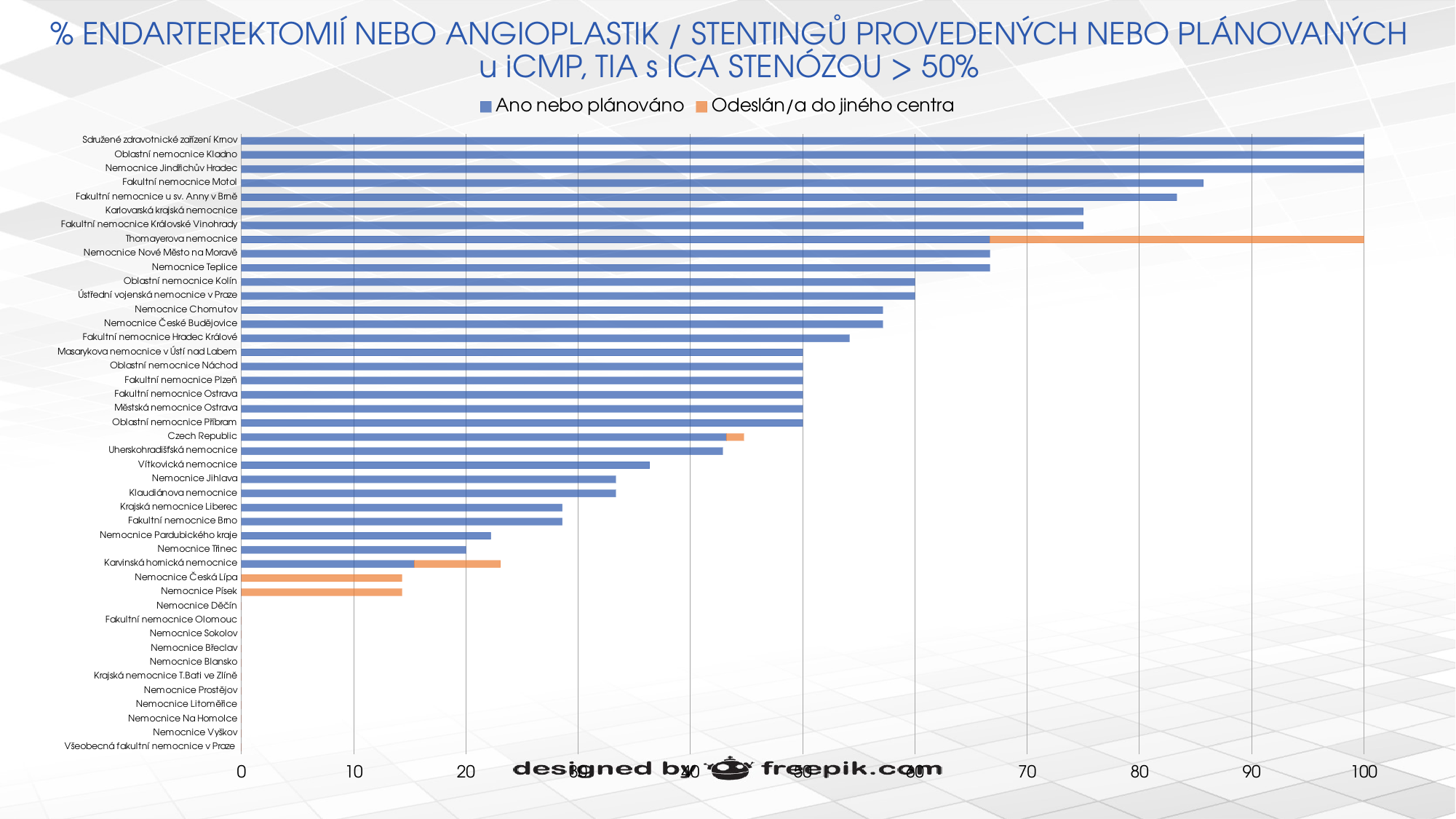

# % ENDARTEREKTOMIÍ NEBO ANGIOPLASTIK / STENTINGŮ PROVEDENÝCH NEBO PLÁNOVANÝCH u iCMP, TIA s ICA STENÓZOU > 50%

### Chart

| Category | Ano nebo plánováno | Odeslán/a do jiného centra |
|---|---|---|
| Všeobecná fakultní nemocnice v Praze  | 0.0 | 0.0 |
| Nemocnice Vyškov | 0.0 | 0.0 |
| Nemocnice Na Homolce | 0.0 | 0.0 |
| Nemocnice Litoměřice | 0.0 | 0.0 |
| Nemocnice Prostějov | 0.0 | 0.0 |
| Krajská nemocnice T.Bati ve Zlíně | 0.0 | 0.0 |
| Nemocnice Blansko | 0.0 | 0.0 |
| Nemocnice Břeclav | 0.0 | 0.0 |
| Nemocnice Sokolov | 0.0 | 0.0 |
| Fakultní nemocnice Olomouc | 0.0 | 0.0 |
| Nemocnice Děčín | 0.0 | 0.0 |
| Nemocnice Písek | 0.0 | 14.29 |
| Nemocnice Česká Lípa | 0.0 | 14.29 |
| Karvinská hornická nemocnice | 15.38 | 7.69 |
| Nemocnice Třinec | 20.0 | 0.0 |
| Nemocnice Pardubického kraje | 22.22 | 0.0 |
| Fakultní nemocnice Brno | 28.57 | 0.0 |
| Krajská nemocnice Liberec | 28.57 | 0.0 |
| Klaudiánova nemocnice | 33.33 | 0.0 |
| Nemocnice Jihlava | 33.33 | 0.0 |
| Vítkovická nemocnice | 36.36 | 0.0 |
| Uherskohradišťská nemocnice | 42.86 | 0.0 |
| Czech Republic | 43.19 | 1.56 |
| Oblastní nemocnice Příbram | 50.0 | 0.0 |
| Městská nemocnice Ostrava | 50.0 | 0.0 |
| Fakultní nemocnice Ostrava | 50.0 | 0.0 |
| Fakultní nemocnice Plzeň | 50.0 | 0.0 |
| Oblastní nemocnice Náchod | 50.0 | 0.0 |
| Masarykova nemocnice v Ústí nad Labem | 50.0 | 0.0 |
| Fakultní nemocnice Hradec Králové | 54.17 | 0.0 |
| Nemocnice České Budějovice | 57.14 | 0.0 |
| Nemocnice Chomutov | 57.14 | 0.0 |
| Ústřední vojenská nemocnice v Praze | 60.0 | 0.0 |
| Oblastní nemocnice Kolín | 60.0 | 0.0 |
| Nemocnice Teplice | 66.67 | 0.0 |
| Nemocnice Nové Město na Moravě | 66.67 | 0.0 |
| Thomayerova nemocnice | 66.67 | 33.33 |
| Fakultní nemocnice Královské Vinohrady | 75.0 | 0.0 |
| Karlovarská krajská nemocnice | 75.0 | 0.0 |
| Fakultní nemocnice u sv. Anny v Brně | 83.33 | 0.0 |
| Fakultní nemocnice Motol | 85.71 | 0.0 |
| Nemocnice Jindřichův Hradec | 100.0 | 0.0 |
| Oblastní nemocnice Kladno | 100.0 | 0.0 |
| Sdružené zdravotnické zařízení Krnov | 100.0 | 0.0 |